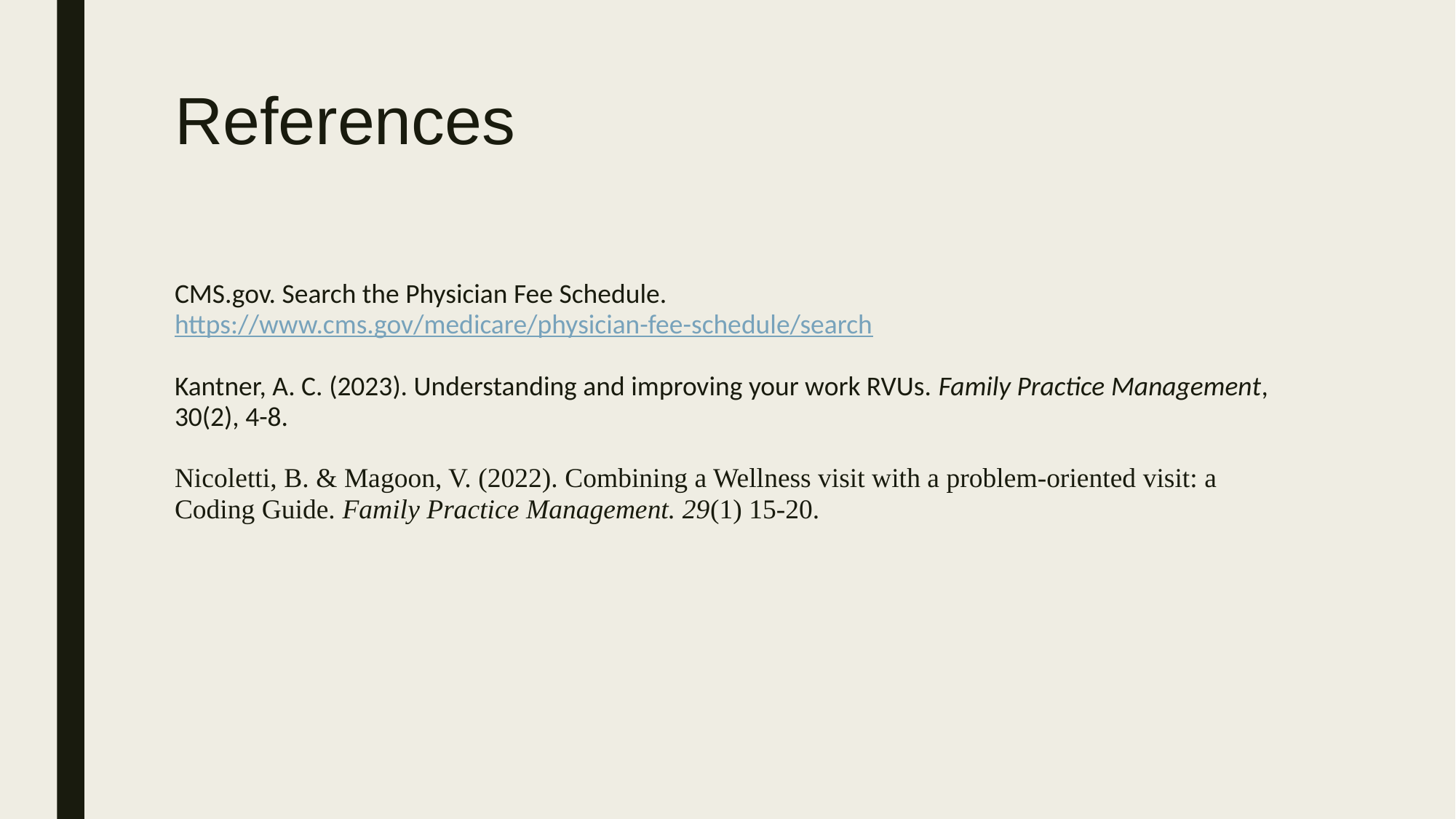

# References
CMS.gov. Search the Physician Fee Schedule. https://www.cms.gov/medicare/physician-fee-schedule/search

Kantner, A. C. (2023). Understanding and improving your work RVUs. Family Practice Management, 30(2), 4-8.

Nicoletti, B. & Magoon, V. (2022). Combining a Wellness visit with a problem-oriented visit: a Coding Guide. Family Practice Management. 29(1) 15-20.